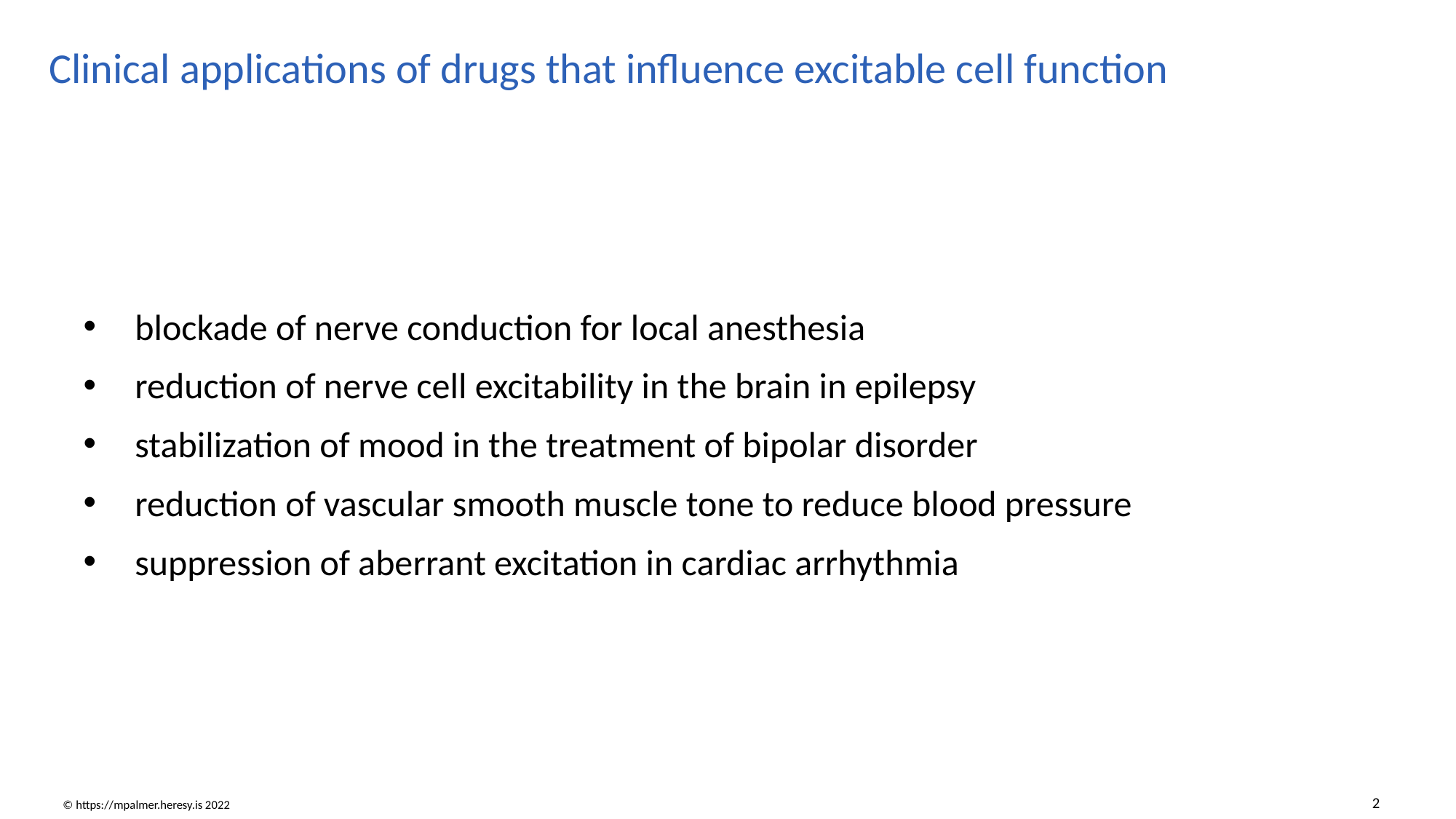

# Clinical applications of drugs that influence excitable cell function
blockade of nerve conduction for local anesthesia
reduction of nerve cell excitability in the brain in epilepsy
stabilization of mood in the treatment of bipolar disorder
reduction of vascular smooth muscle tone to reduce blood pressure
suppression of aberrant excitation in cardiac arrhythmia